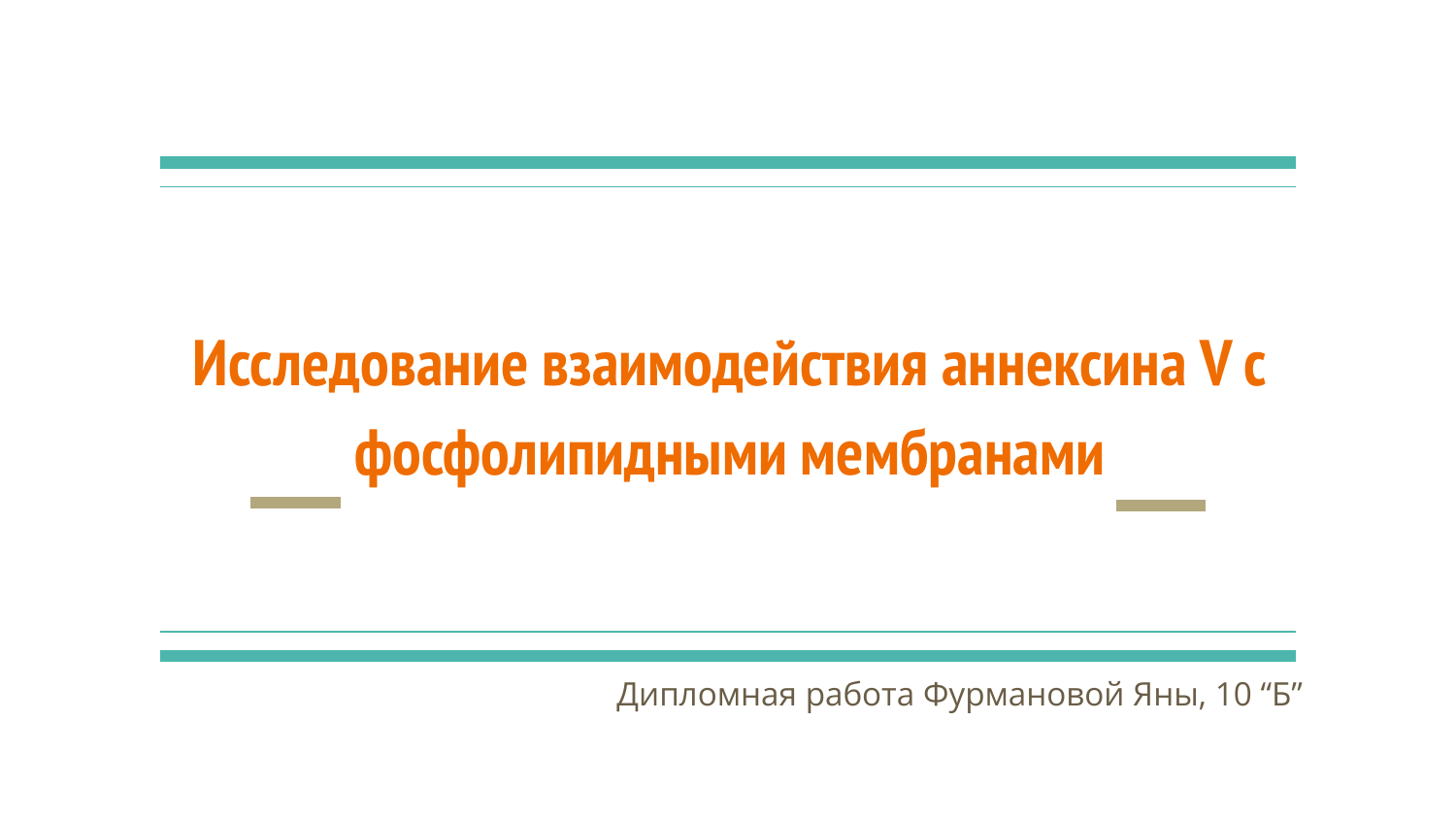

# Исследование взаимодействия аннексина V с фосфолипидными мембранами
Дипломная работа Фурмановой Яны, 10 “Б”